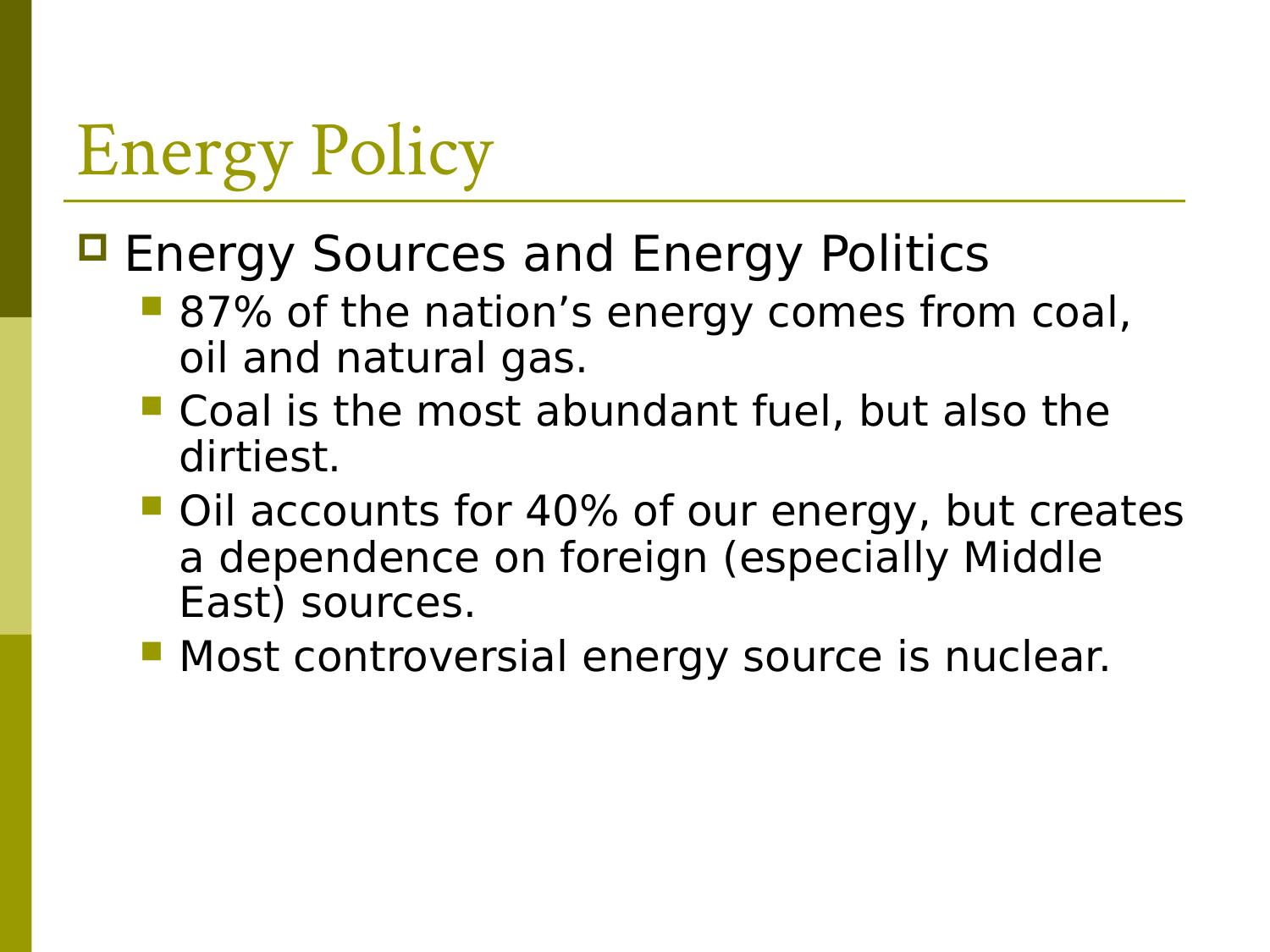

# Energy Policy
Energy Sources and Energy Politics
87% of the nation’s energy comes from coal, oil and natural gas.
Coal is the most abundant fuel, but also the dirtiest.
Oil accounts for 40% of our energy, but creates a dependence on foreign (especially Middle East) sources.
Most controversial energy source is nuclear.